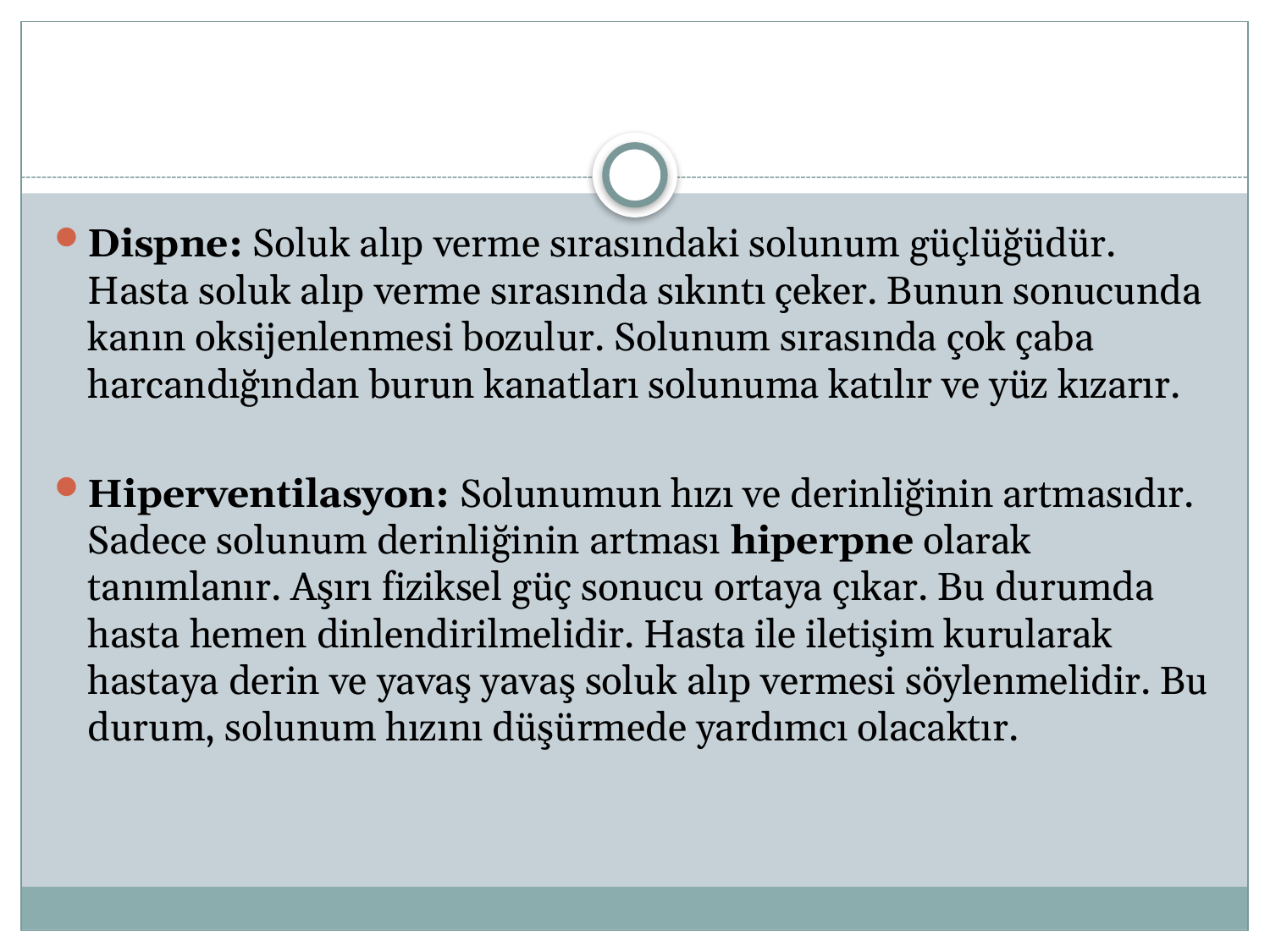

#
Dispne: Soluk alıp verme sırasındaki solunum güçlüğüdür. Hasta soluk alıp verme sırasında sıkıntı çeker. Bunun sonucunda kanın oksijenlenmesi bozulur. Solunum sırasında çok çaba harcandığından burun kanatları solunuma katılır ve yüz kızarır.

Hiperventilasyon: Solunumun hızı ve derinliğinin artmasıdır. Sadece solunum derinliğinin artması hiperpne olarak tanımlanır. Aşırı fiziksel güç sonucu ortaya çıkar. Bu durumda hasta hemen dinlendirilmelidir. Hasta ile iletişim kurularak hastaya derin ve yavaş yavaş soluk alıp vermesi söylenmelidir. Bu durum, solunum hızını düşürmede yardımcı olacaktır.